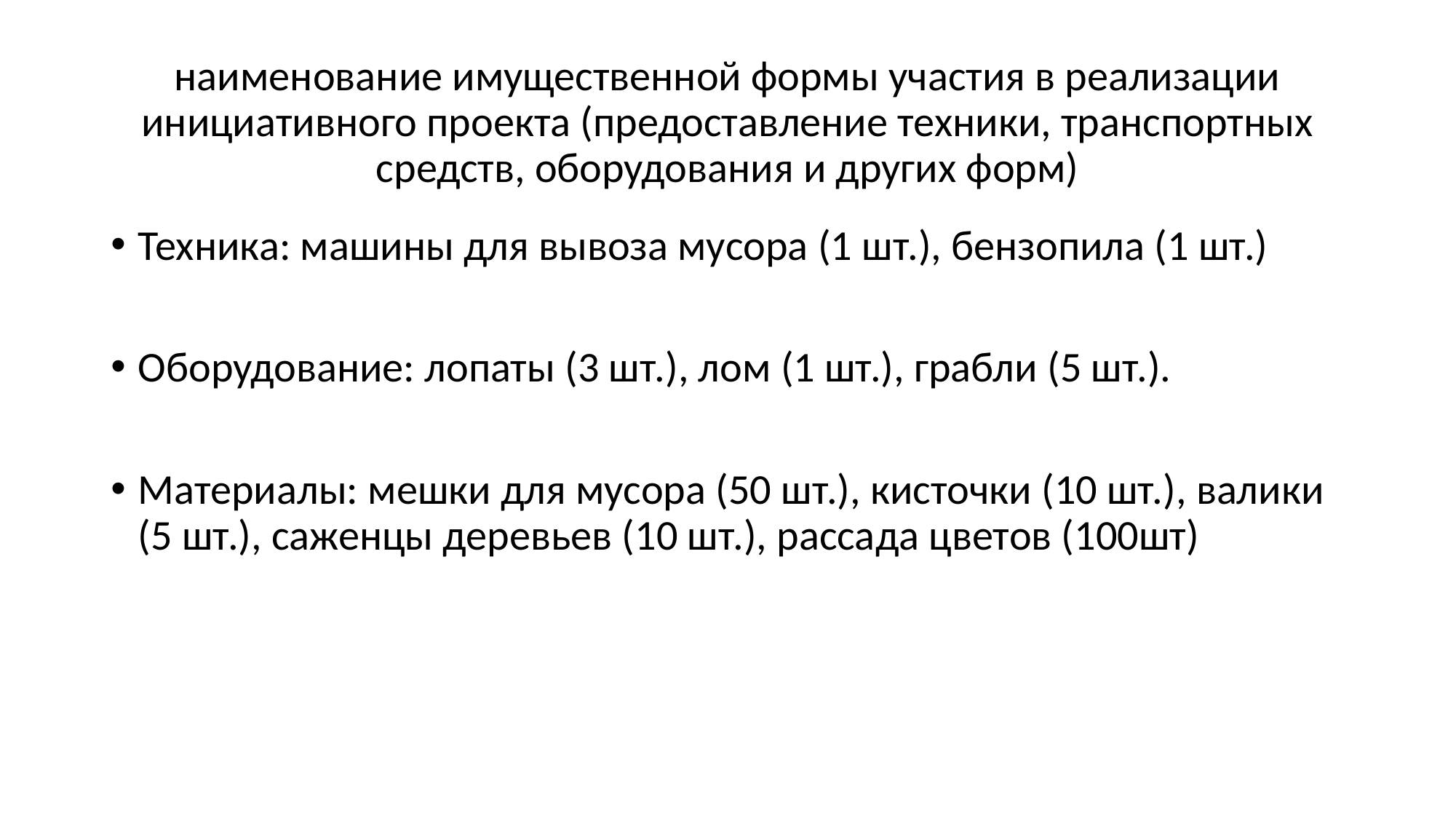

# наименование имущественной формы участия в реализации инициативного проекта (предоставление техники, транспортных средств, оборудования и других форм)
Техника: машины для вывоза мусора (1 шт.), бензопила (1 шт.)

Оборудование: лопаты (3 шт.), лом (1 шт.), грабли (5 шт.).

Материалы: мешки для мусора (50 шт.), кисточки (10 шт.), валики (5 шт.), саженцы деревьев (10 шт.), рассада цветов (100шт)